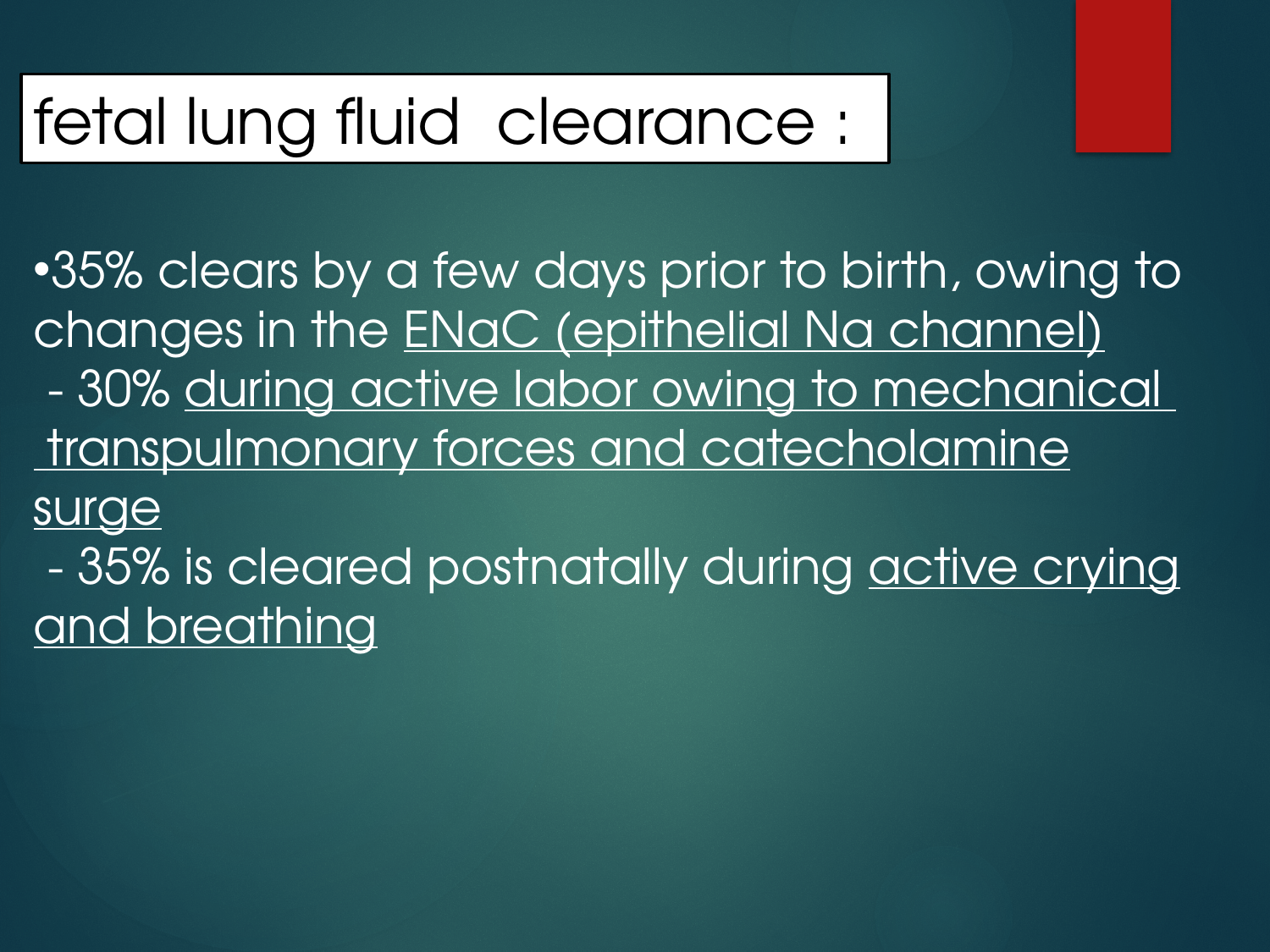

fetal lung fluid  clearance :
35% clears by a few days prior to birth, owing to changes in the ENaC (epithelial Na channel)
 - 30% during active labor owing to mechanical
 transpulmonary forces and catecholamine surge
 - 35% is cleared postnatally during active crying and breathing